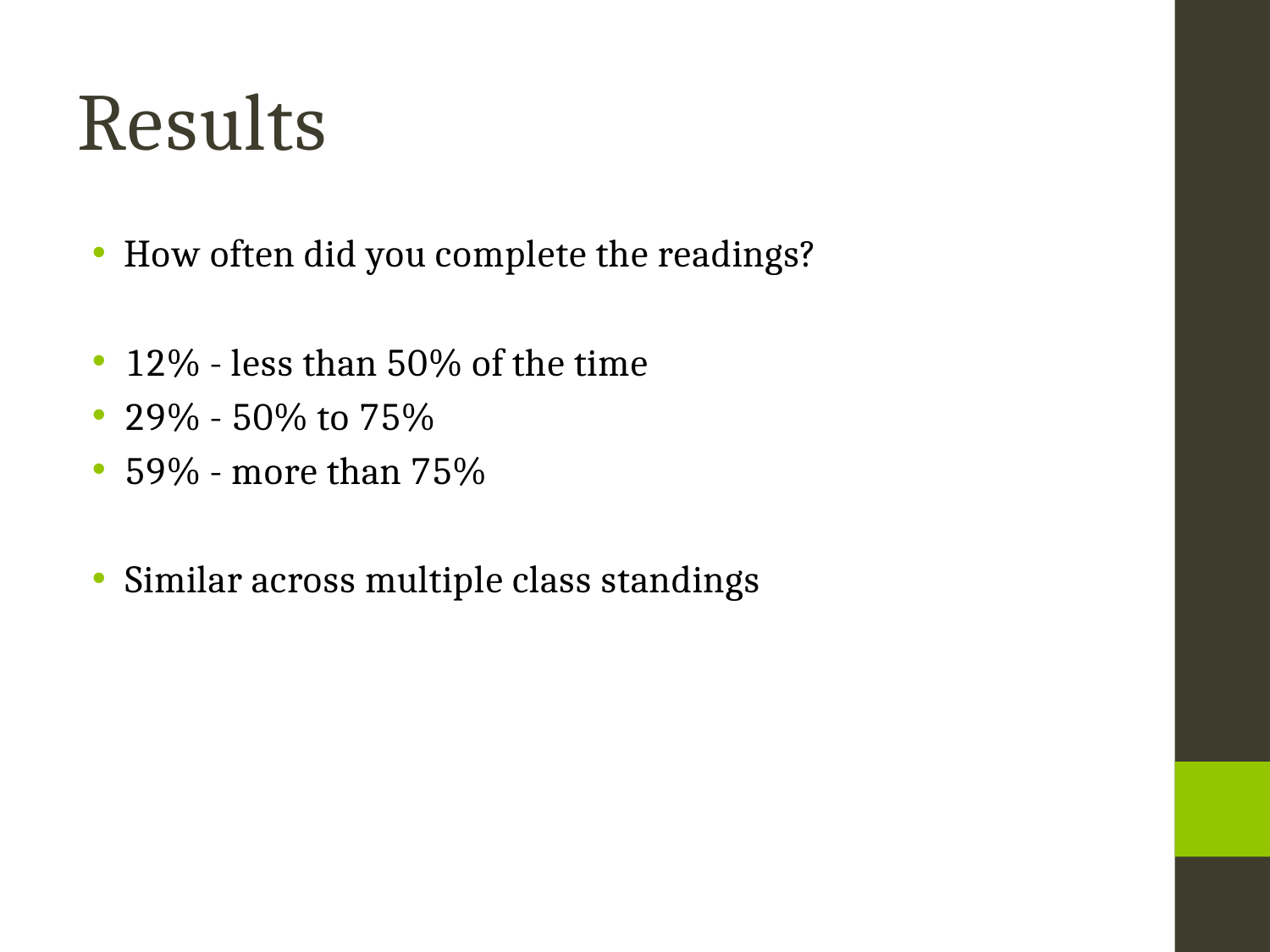

# Results
How often did you complete the readings?

12% - less than 50% of the time
29% - 50% to 75%
59% - more than 75%

Similar across multiple class standings